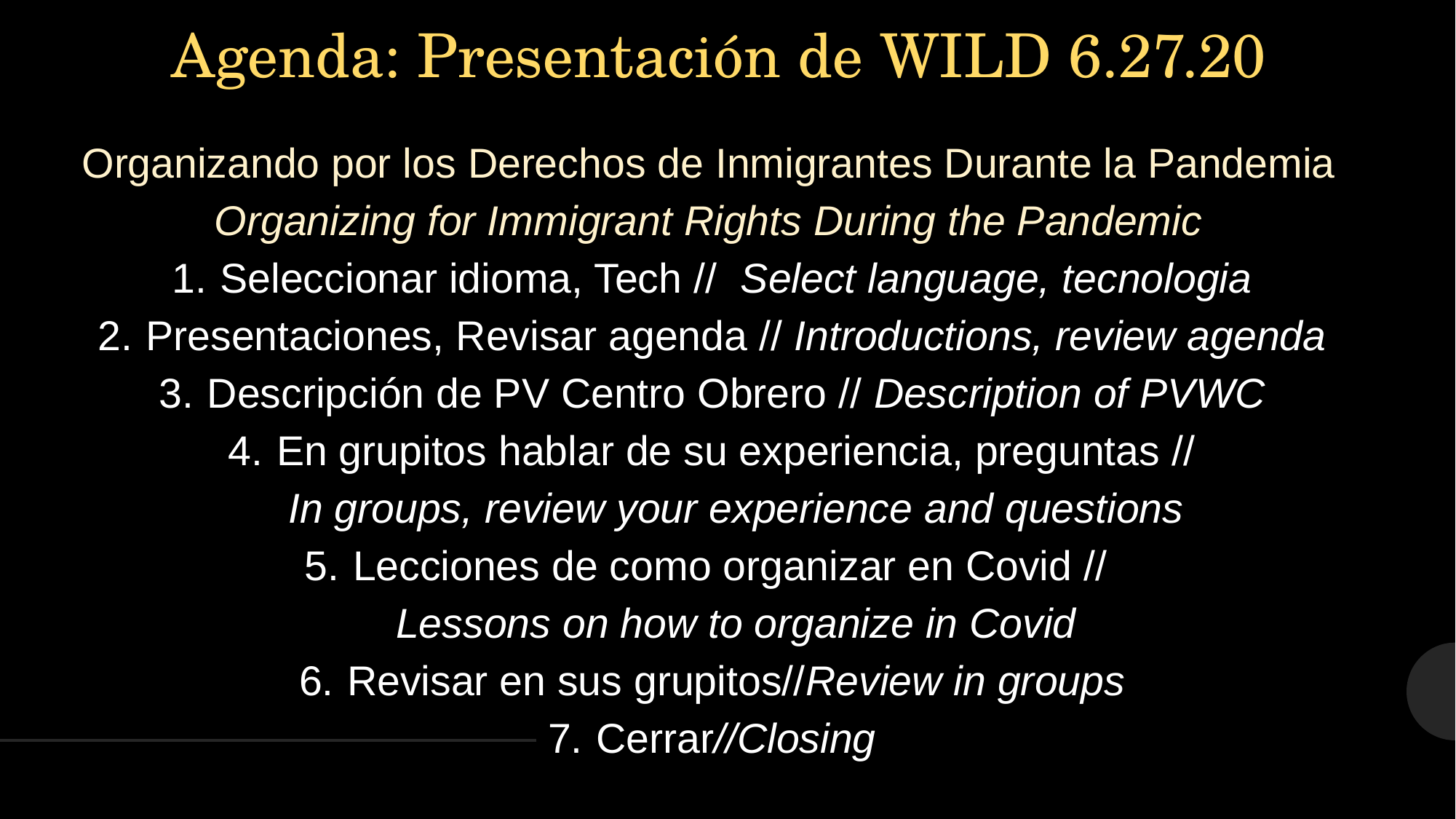

# Agenda: Presentación de WILD 6.27.20

Organizando por los Derechos de Inmigrantes Durante la Pandemia
Organizing for Immigrant Rights During the Pandemic
Seleccionar idioma, Tech //  Select language, tecnologia
Presentaciones, Revisar agenda // Introductions, review agenda
Descripción de PV Centro Obrero // Description of PVWC
En grupitos hablar de su experiencia, preguntas //
In groups, review your experience and questions
Lecciones de como organizar en Covid //
Lessons on how to organize in Covid
Revisar en sus grupitos//Review in groups
Cerrar//Closing